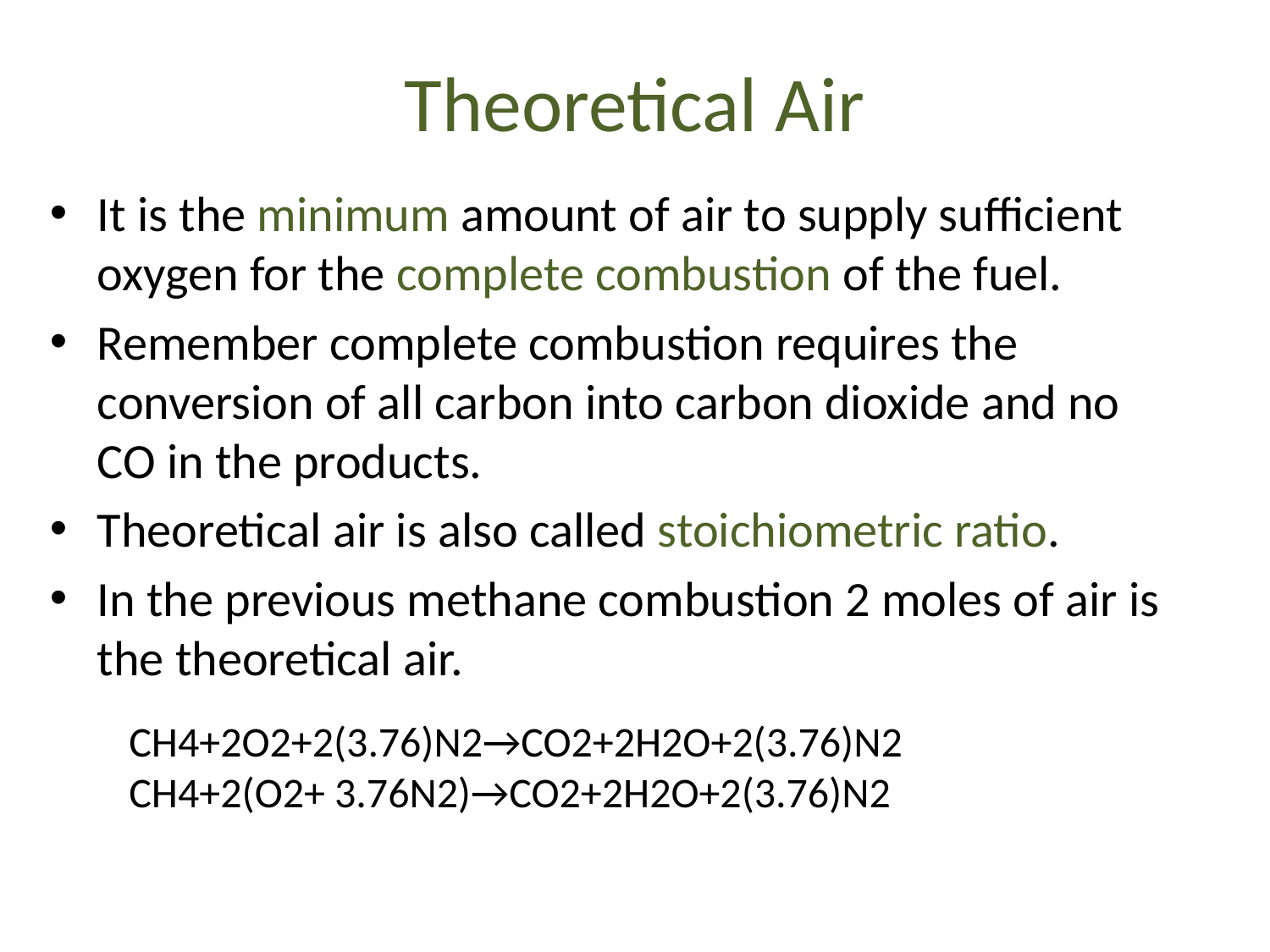

# Theoretical Air
It is the minimum amount of air to supply sufficient oxygen for the complete combustion of the fuel.
Remember complete combustion requires the conversion of all carbon into carbon dioxide and no CO in the products.
Theoretical air is also called stoichiometric ratio.
In the previous methane combustion 2 moles of air is the theoretical air.

CH4+2O2+2(3.76)N2→CO2+2H2O+2(3.76)N2
CH4+2(O2+ 3.76N2)→CO2+2H2O+2(3.76)N2